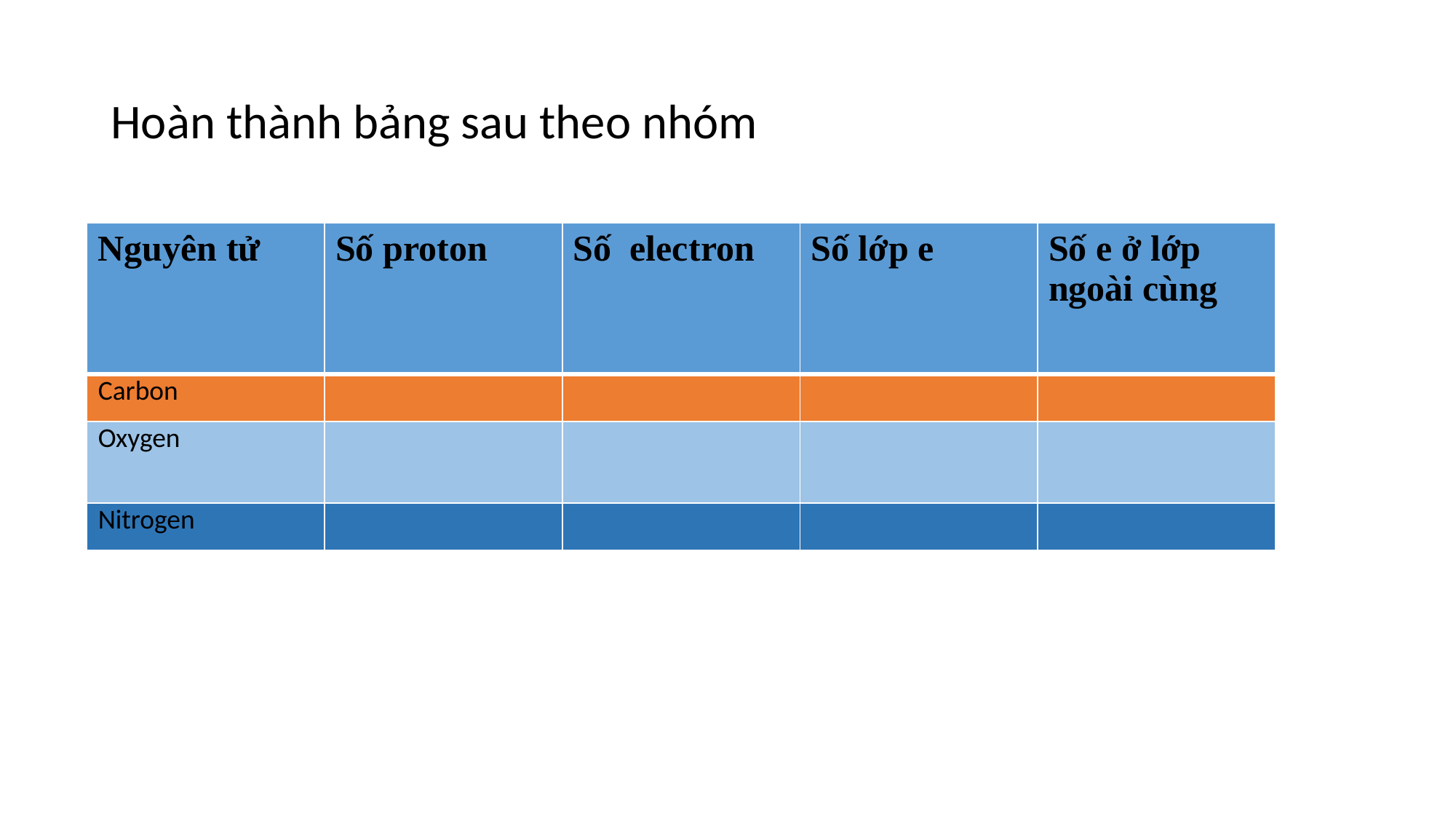

# Hoàn thành bảng sau theo nhóm
| Nguyên tử | Số proton | Số electron | Số lớp e | Số e ở lớp ngoài cùng |
| --- | --- | --- | --- | --- |
| Carbon |  |  |  |  |
| Oxygen |  |  |  |  |
| Nitrogen |  |  |  |  |